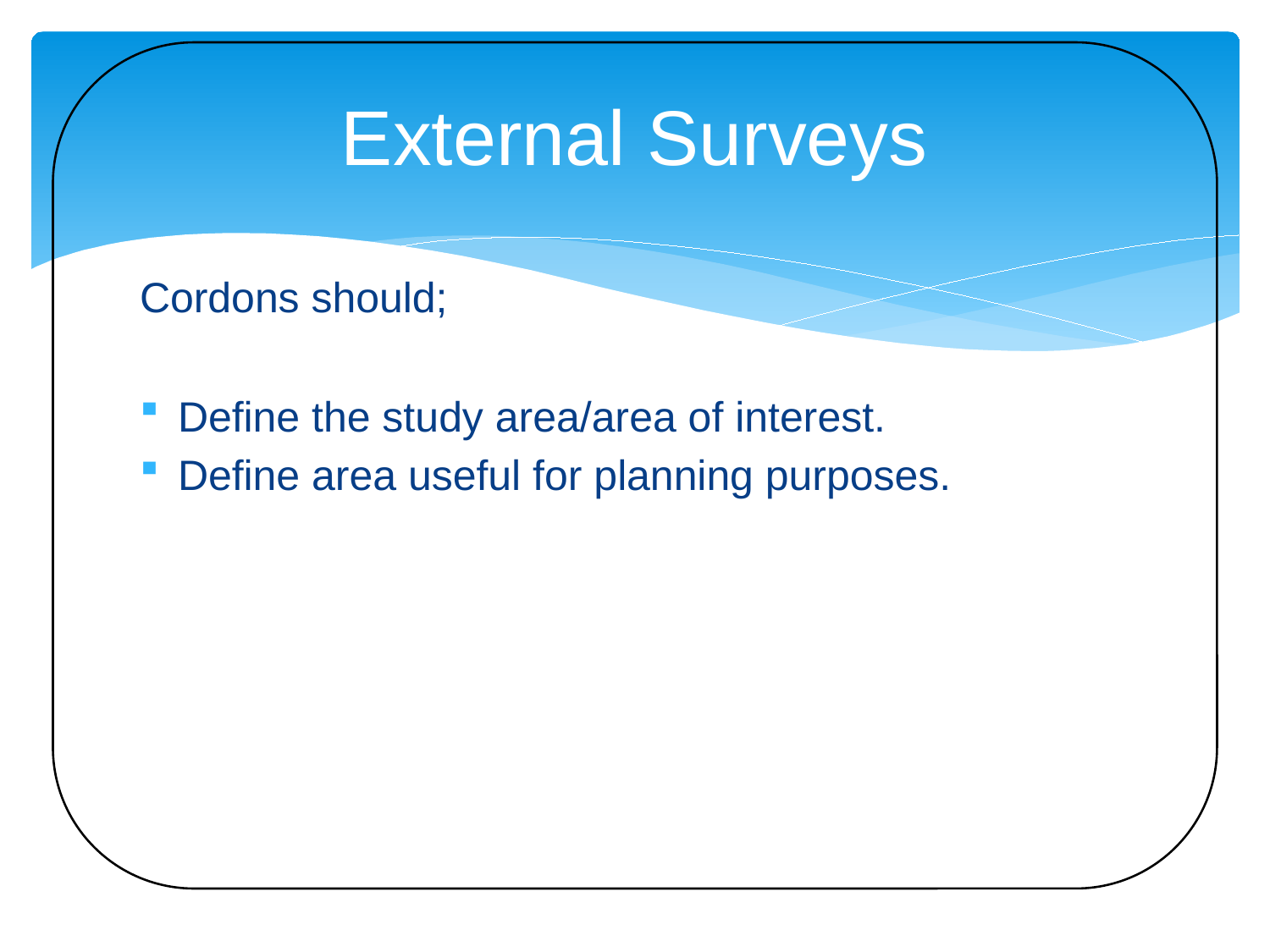

# External Surveys
Cordons should;

Define the study area/area of interest.
Define area useful for planning purposes.